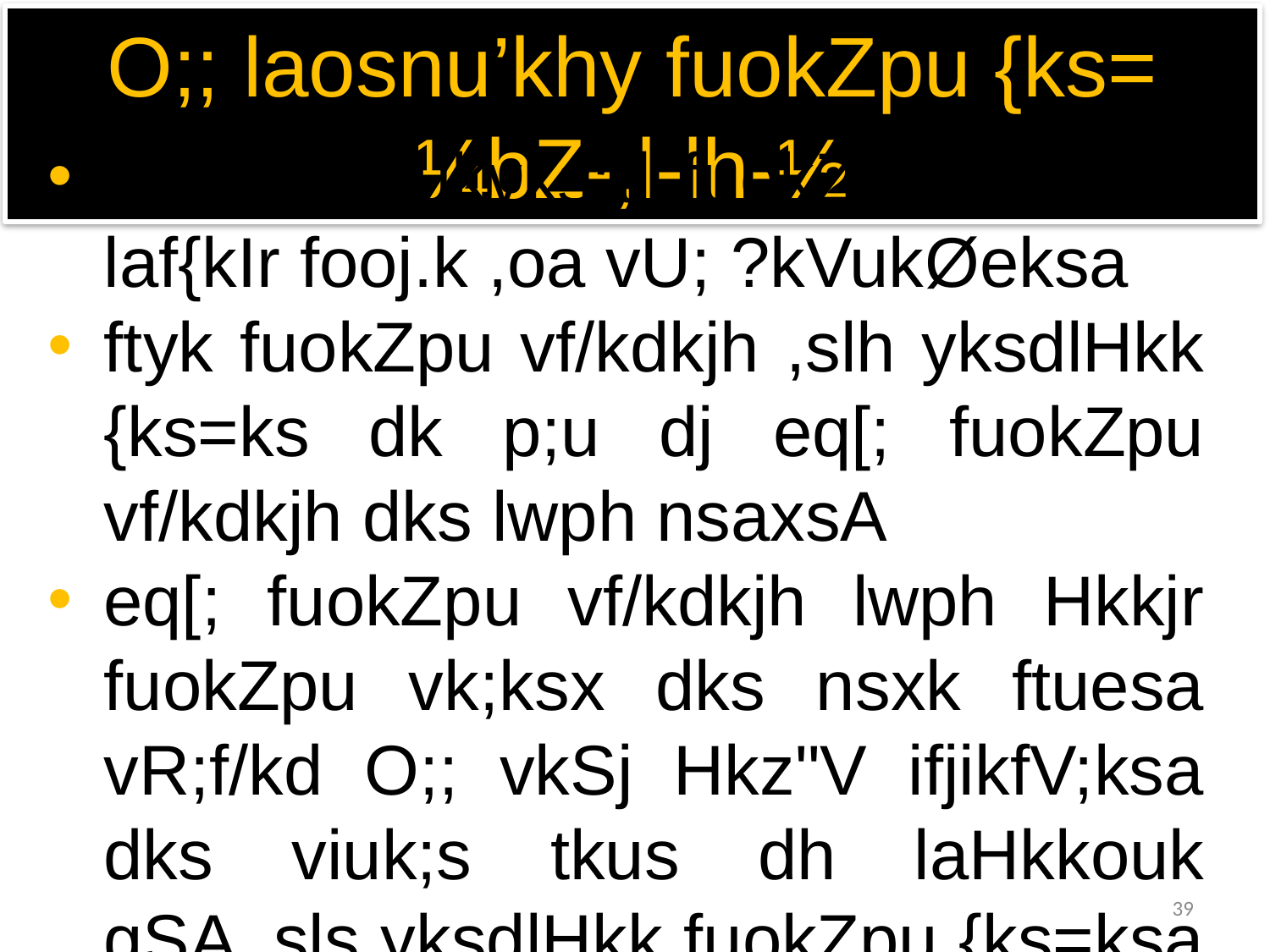

O;; laosnu’khy fuokZpu {ks= ¼bZ-,l-lh-½
fiNyh ?kVukvksa] fuokZpu {ks= ds laf{kIr fooj.k ,oa vU; ?kVukØeksa
ftyk fuokZpu vf/kdkjh ,slh yksdlHkk {ks=ks dk p;u dj eq[; fuokZpu vf/kdkjh dks lwph nsaxsA
eq[; fuokZpu vf/kdkjh lwph Hkkjr fuokZpu vk;ksx dks nsxk ftuesa vR;f/kd O;; vkSj Hkz"V ifjikfV;ksa dks viuk;s tkus dh laHkkouk gSA ,sls yksdlHkk fuokZpu {ks=ksa dks *O;; laosnu’khy fuokZpu {ks=* dk uke fn;k x;k gSA
39